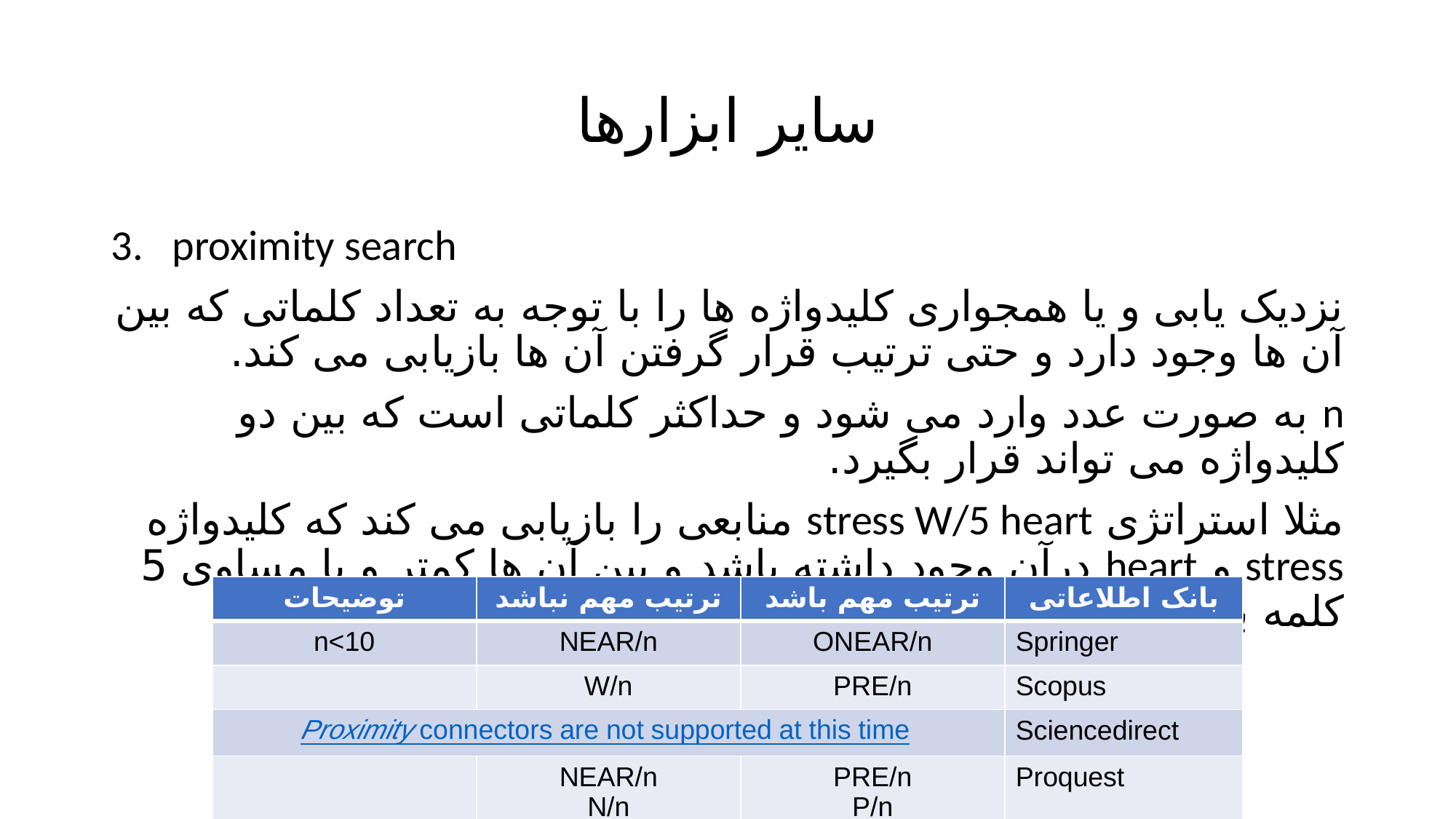

# سایر ابزارها
proximity search
نزدیک یابی و یا همجواری کلیدواژه ها را با توجه به تعداد کلماتی که بین آن ها وجود دارد و حتی ترتیب قرار گرفتن آن ها بازیابی می کند.
n به صورت عدد وارد می شود و حداکثر کلماتی است که بین دو کلیدواژه می تواند قرار بگیرد.
مثلا استراتژی stress W/5 heart منابعی را بازیابی می کند که کلیدواژه stress و heart درآن وجود داشته باشد و بین آن ها کمتر و یا مساوی 5 کلمه باشد.

| توضیحات | ترتیب مهم نباشد | ترتیب مهم باشد | بانک اطلاعاتی |
| --- | --- | --- | --- |
| n<10 | NEAR/n | ONEAR/n | Springer |
|  | W/n | PRE/n | Scopus |
| Proximity connectors are not supported at this time |  |  | Sciencedirect |
|  | NEAR/n N/n | PRE/n P/n | Proquest |